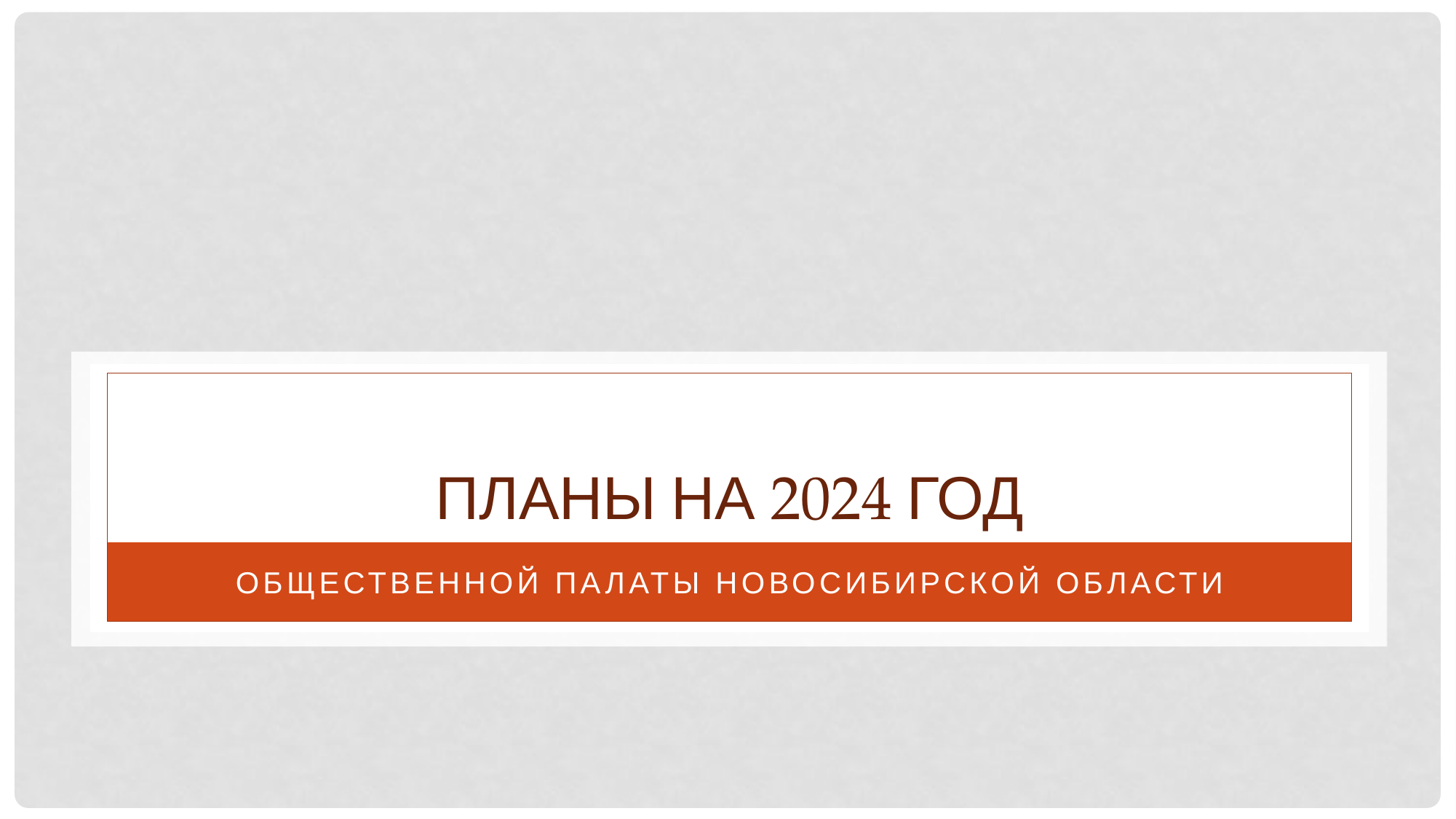

# Планы на 2024 год
Общественной палаты новосибирской области